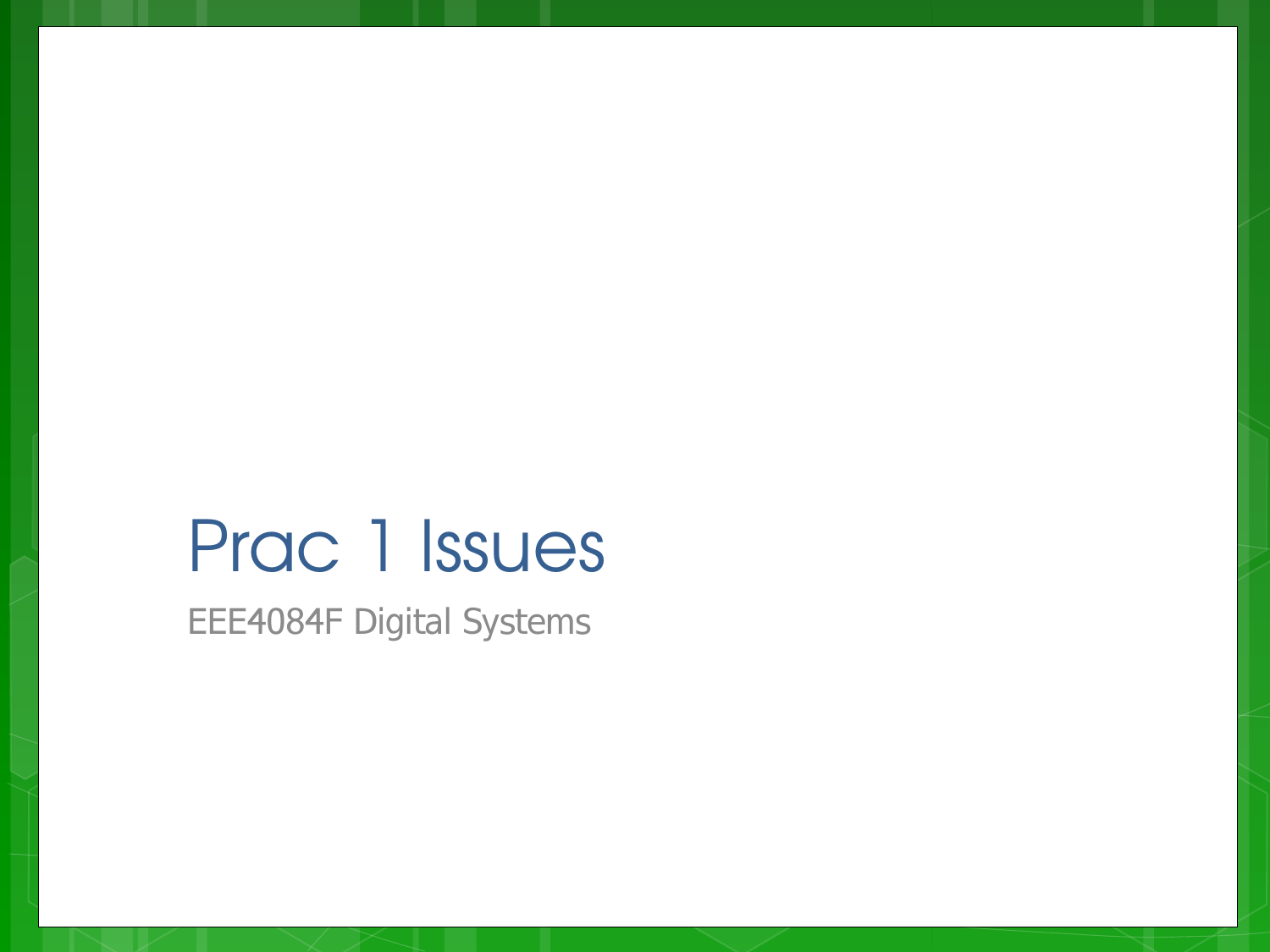

# Prac 1 Issues
EEE4084F Digital Systems